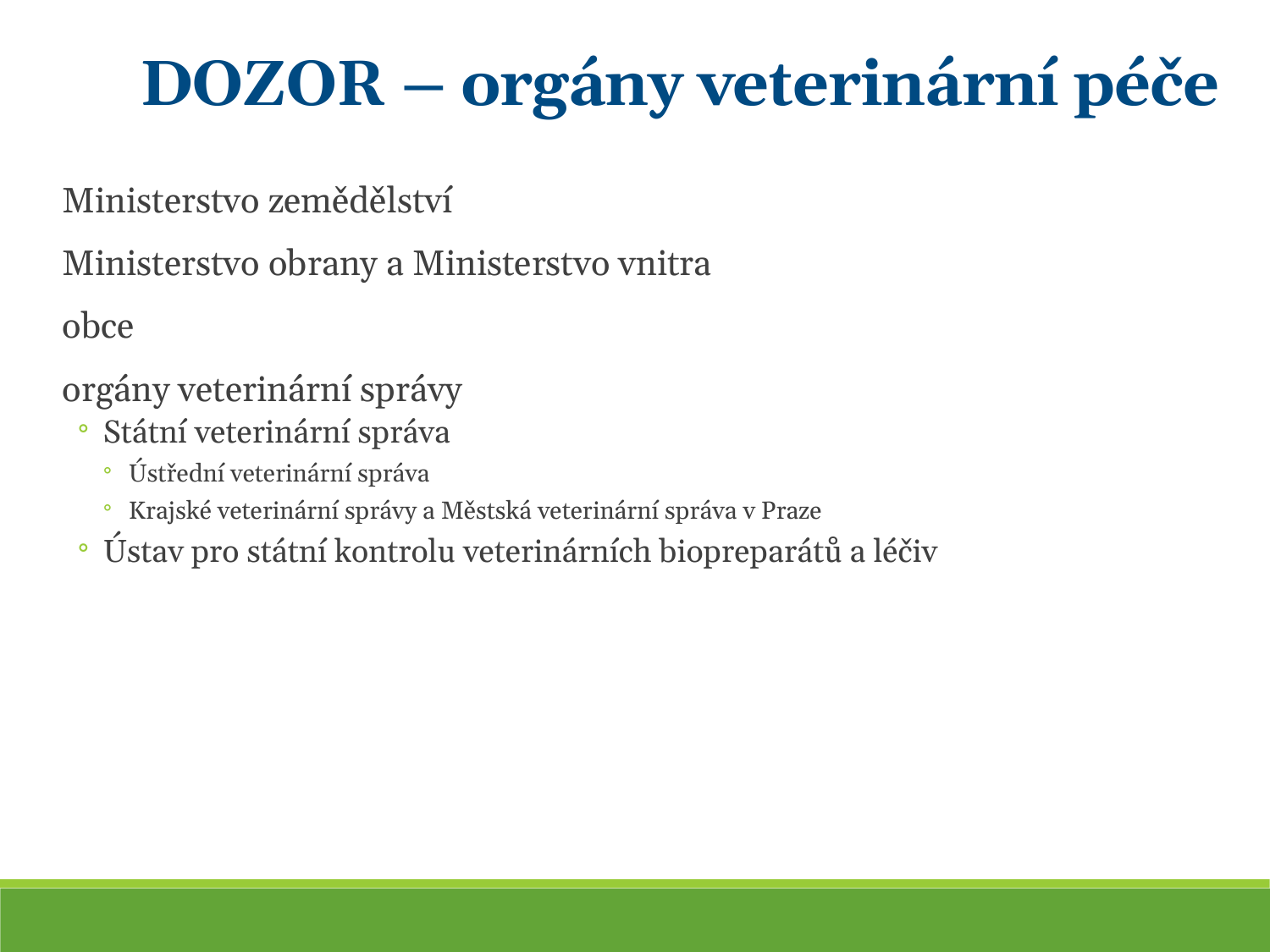

DOZOR – orgány veterinární péče
Ministerstvo zemědělství
Ministerstvo obrany a Ministerstvo vnitra
obce
orgány veterinární správy
Státní veterinární správa
Ústřední veterinární správa
Krajské veterinární správy a Městská veterinární správa v Praze
Ústav pro státní kontrolu veterinárních biopreparátů a léčiv